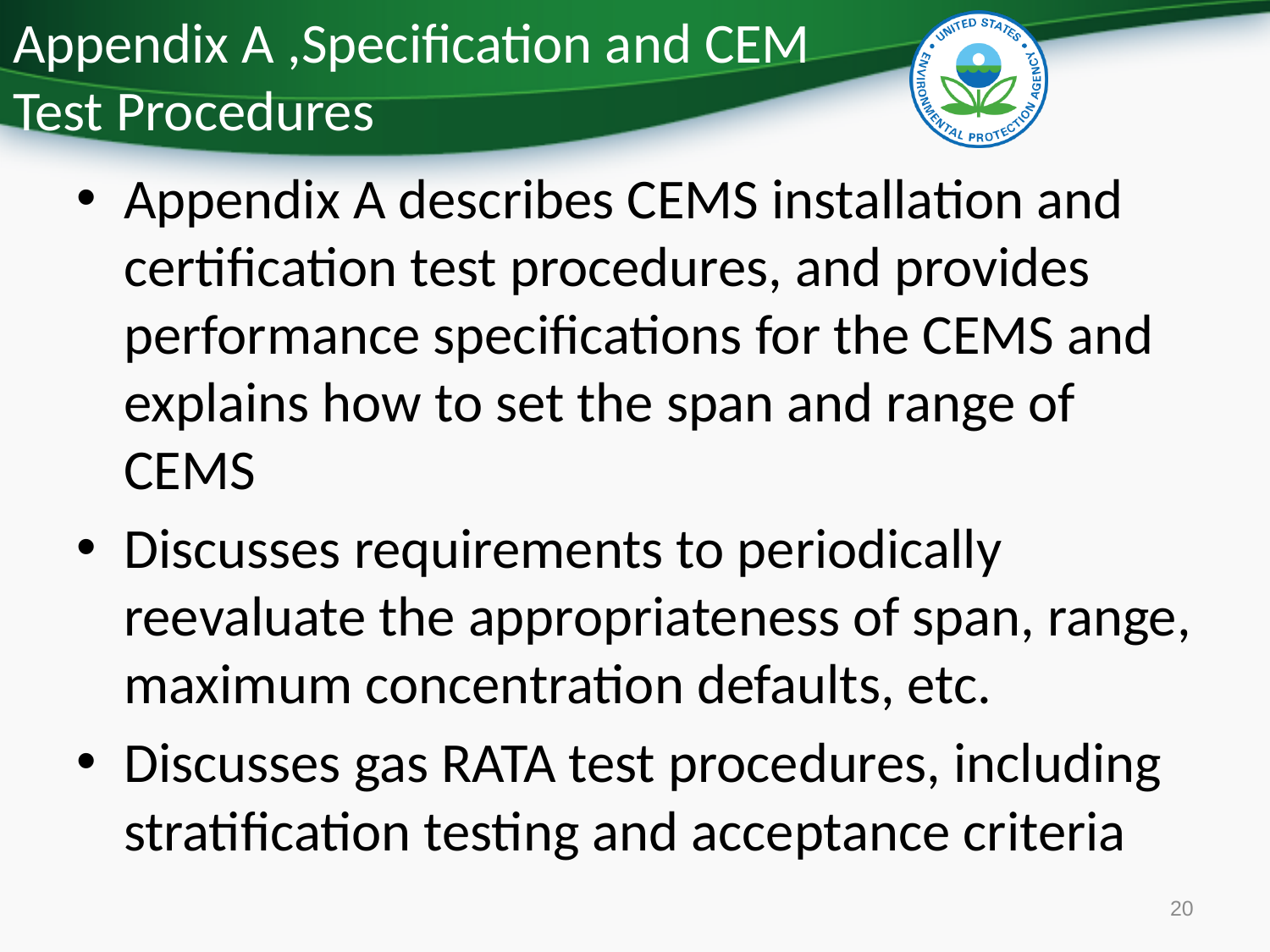

# Appendix A ,Specification and CEM Test Procedures
Appendix A describes CEMS installation and certification test procedures, and provides performance specifications for the CEMS and explains how to set the span and range of CEMS
Discusses requirements to periodically reevaluate the appropriateness of span, range, maximum concentration defaults, etc.
Discusses gas RATA test procedures, including stratification testing and acceptance criteria
20